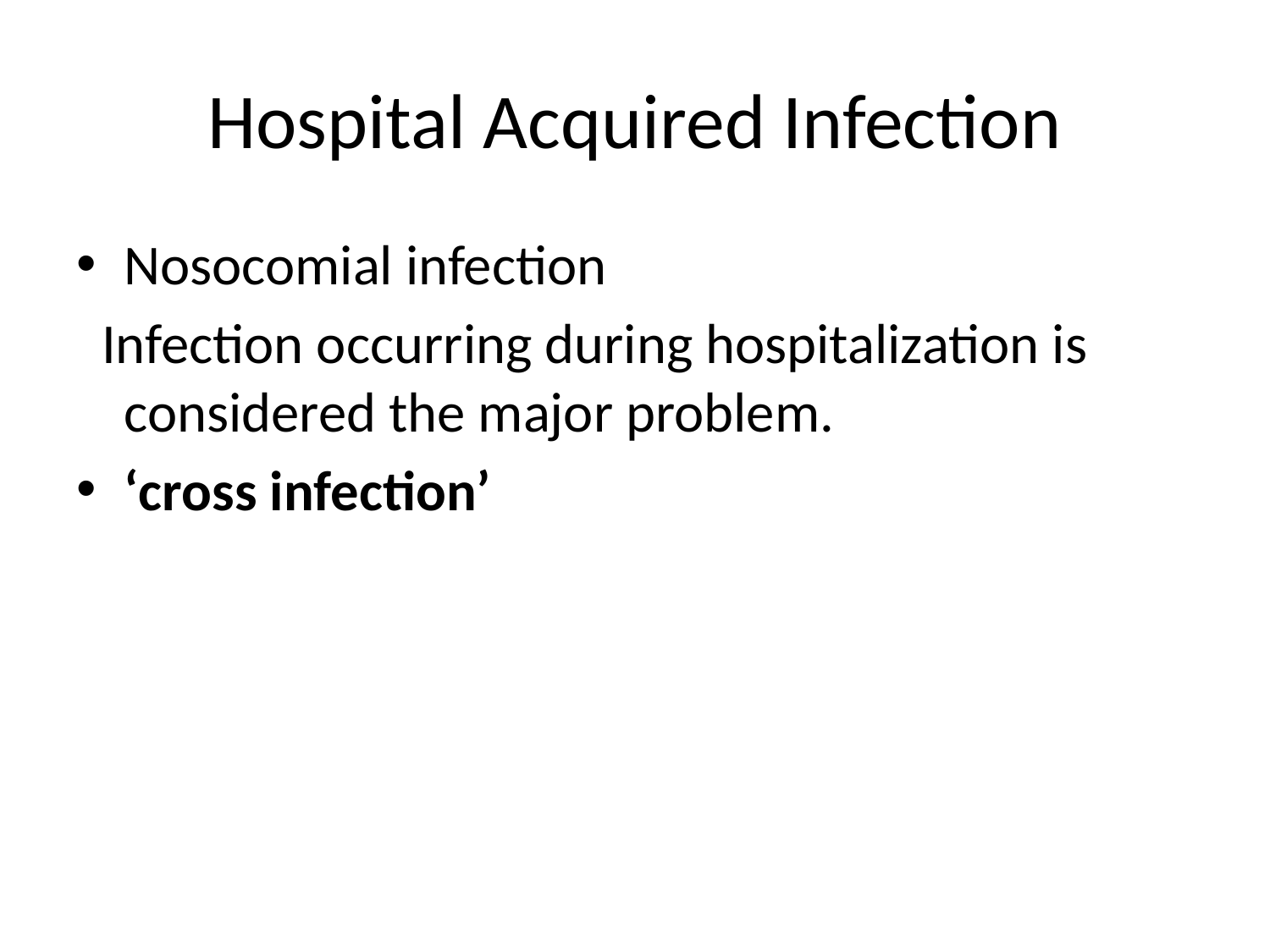

# Hospital Acquired Infection
Nosocomial infection
  Infection occurring during hospitalization is considered the major problem.
‘cross infection’